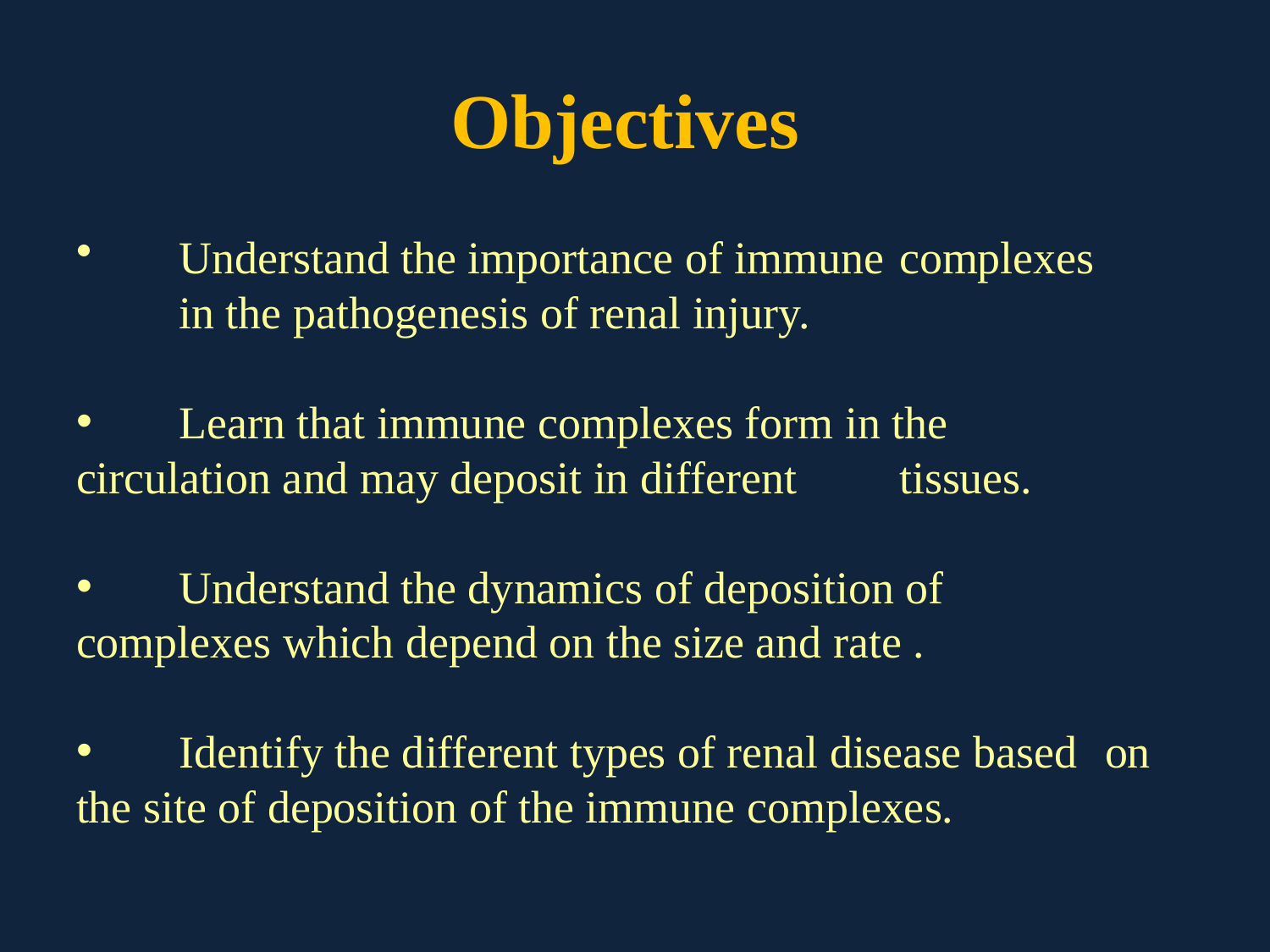

# Objectives
 	Understand the importance of immune 	complexes 	in the pathogenesis of renal injury.

 	Learn that immune complexes form in the 	circulation and may deposit in different 	tissues.

 	Understand the dynamics of deposition of 	complexes which depend on the size and rate .

 	Identify the different types of renal disease based 	on the site of deposition of the immune complexes.